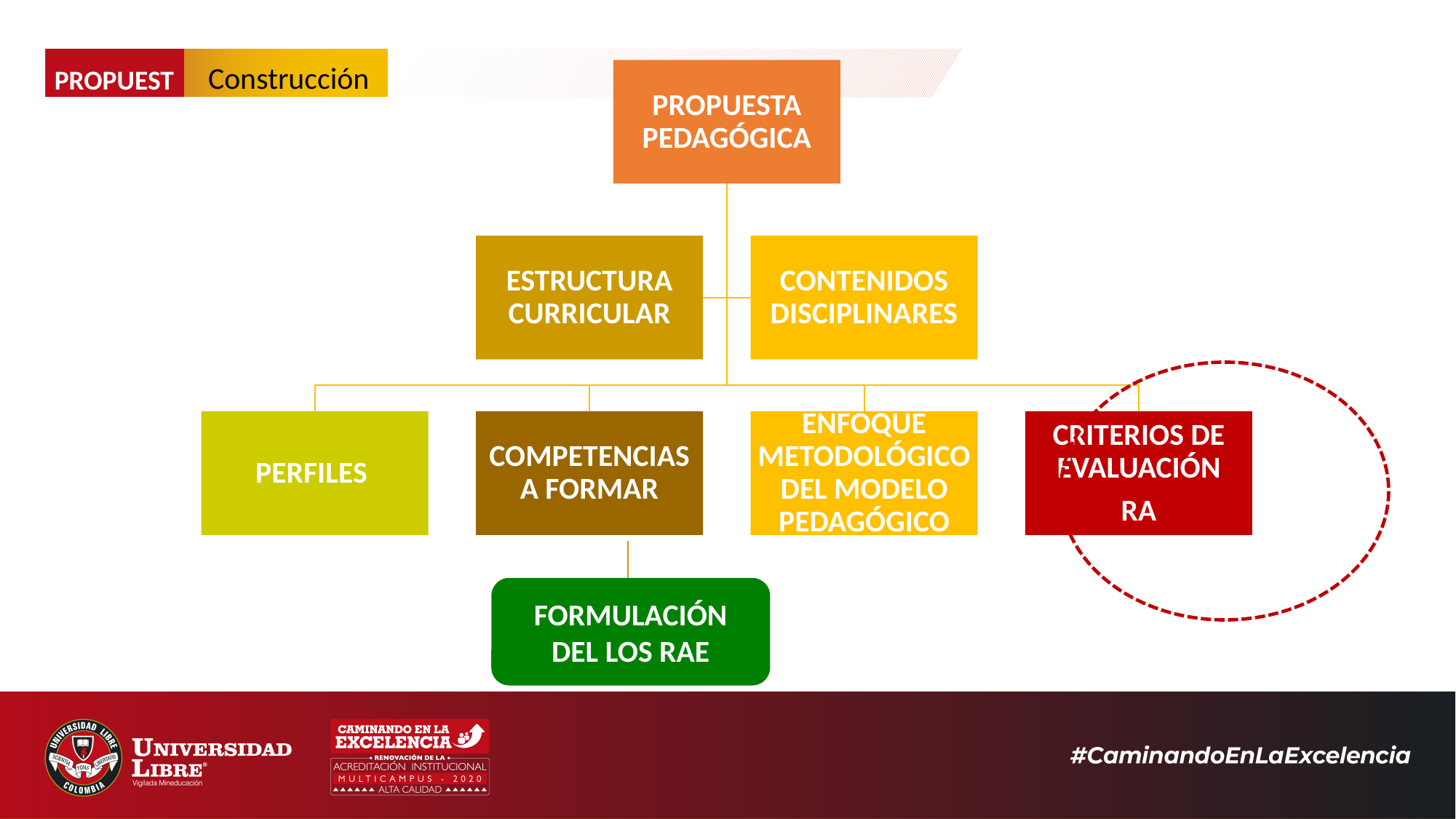

Propuesta pedagógica
Perfiles
Competencias a formar
Enfoque metodológico del Modelo Pedagógico
Criterios de evaluación
RA
Estructura curricular
Contenidos disciplinares

Construcción
propuesta
Formulación del los rae